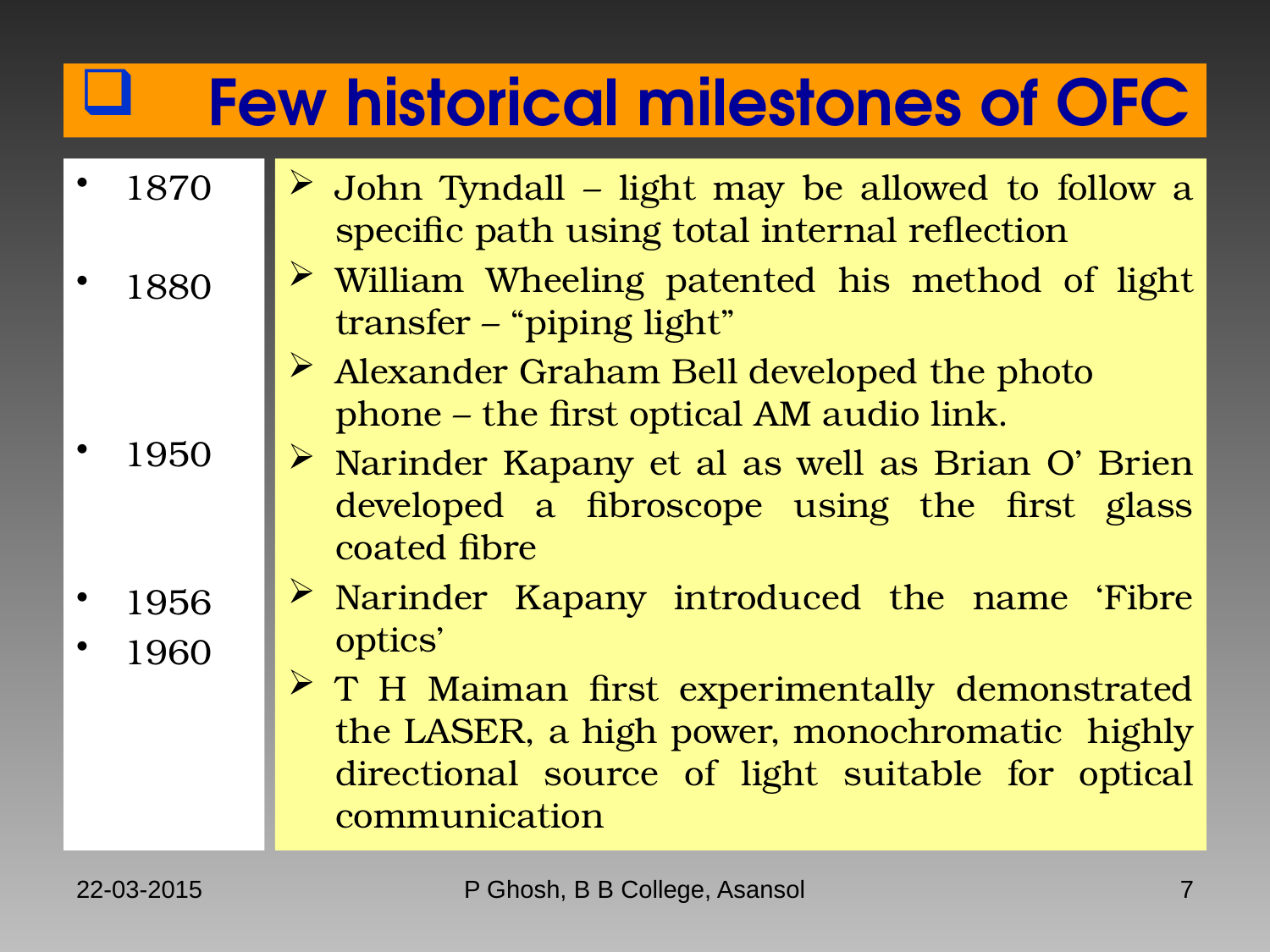

Few historical milestones of OFC
1870

1880

1950

1956
1960
John Tyndall – light may be allowed to follow a specific path using total internal reflection
William Wheeling patented his method of light transfer – “piping light”
Alexander Graham Bell developed the photo phone – the first optical AM audio link.
Narinder Kapany et al as well as Brian O’ Brien developed a fibroscope using the first glass coated fibre
Narinder Kapany introduced the name ‘Fibre optics’
T H Maiman first experimentally demonstrated the LASER, a high power, monochromatic  highly directional source of light suitable for optical communication
22-03-2015
P Ghosh, B B College, Asansol
7